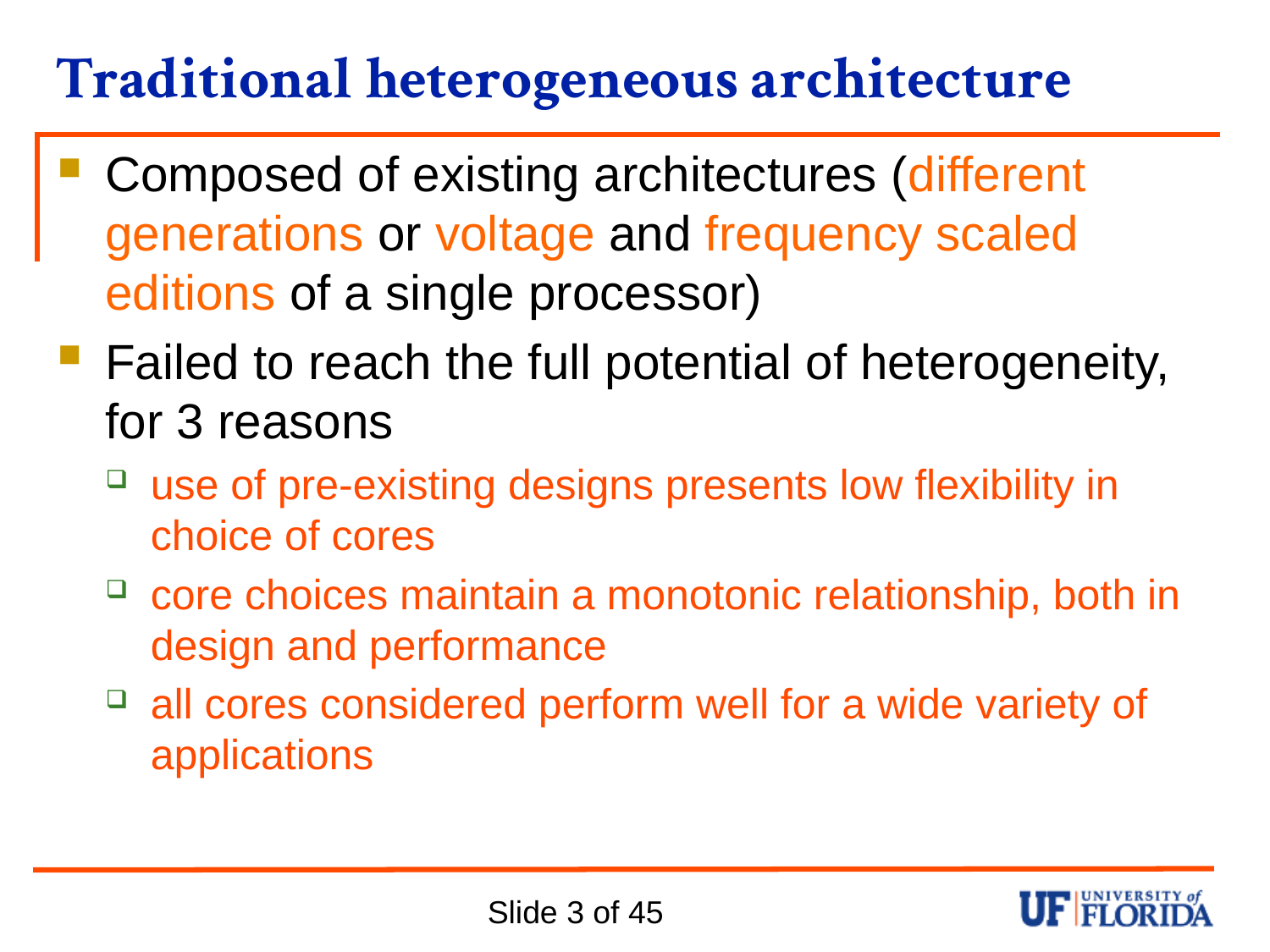

# Traditional heterogeneous architecture
Composed of existing architectures (different generations or voltage and frequency scaled editions of a single processor)
Failed to reach the full potential of heterogeneity, for 3 reasons
use of pre-existing designs presents low flexibility in choice of cores
core choices maintain a monotonic relationship, both in design and performance
all cores considered perform well for a wide variety of applications